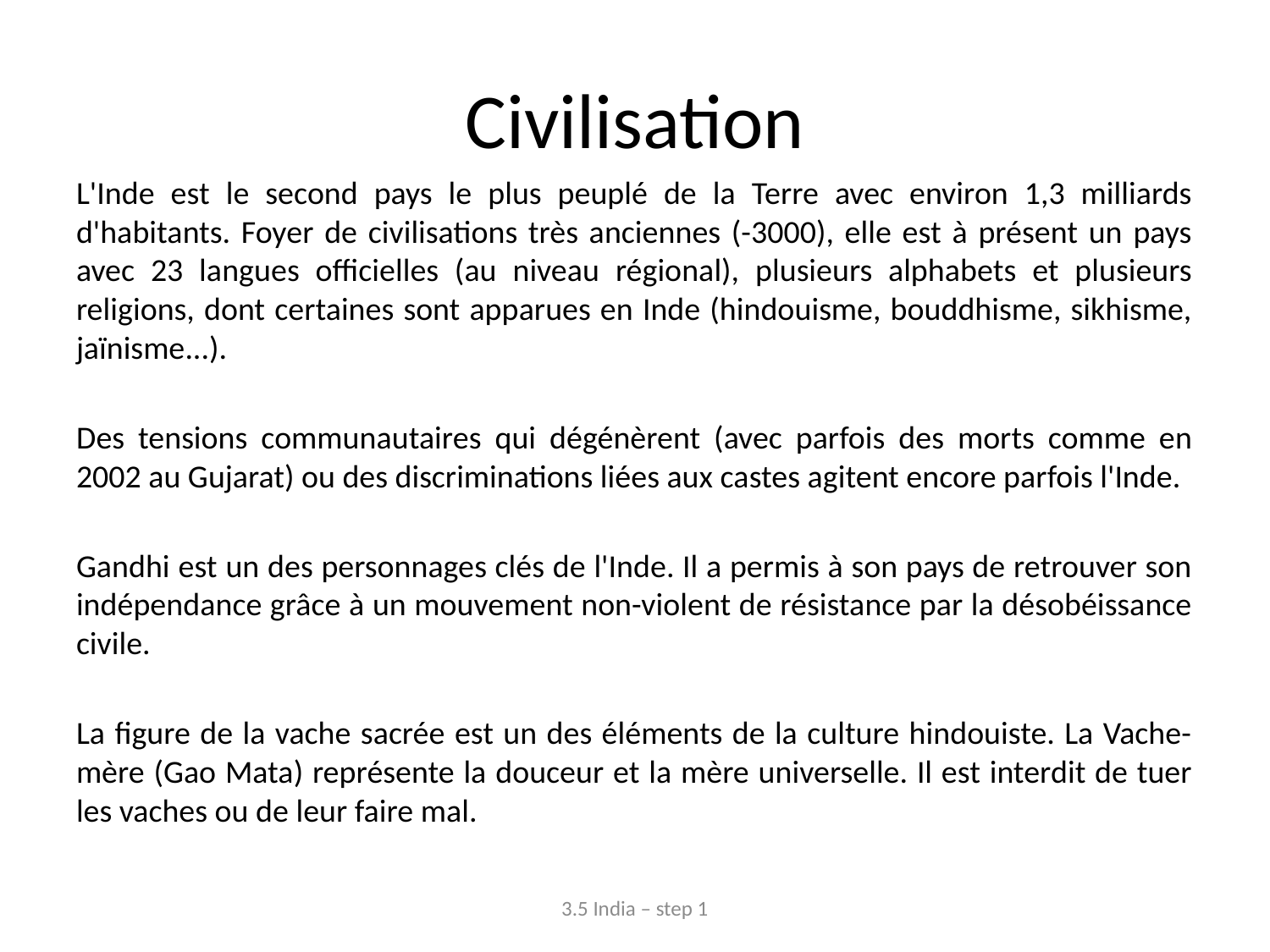

# Civilisation
L'Inde est le second pays le plus peuplé de la Terre avec environ 1,3 milliards d'habitants. Foyer de civilisations très anciennes (-3000), elle est à présent un pays avec 23 langues officielles (au niveau régional), plusieurs alphabets et plusieurs religions, dont certaines sont apparues en Inde (hindouisme, bouddhisme, sikhisme, jaïnisme...).

Des tensions communautaires qui dégénèrent (avec parfois des morts comme en 2002 au Gujarat) ou des discriminations liées aux castes agitent encore parfois l'Inde.

Gandhi est un des personnages clés de l'Inde. Il a permis à son pays de retrouver son indépendance grâce à un mouvement non-violent de résistance par la désobéissance civile.

La figure de la vache sacrée est un des éléments de la culture hindouiste. La Vache-mère (Gao Mata) représente la douceur et la mère universelle. Il est interdit de tuer les vaches ou de leur faire mal.
3.5 India – step 1